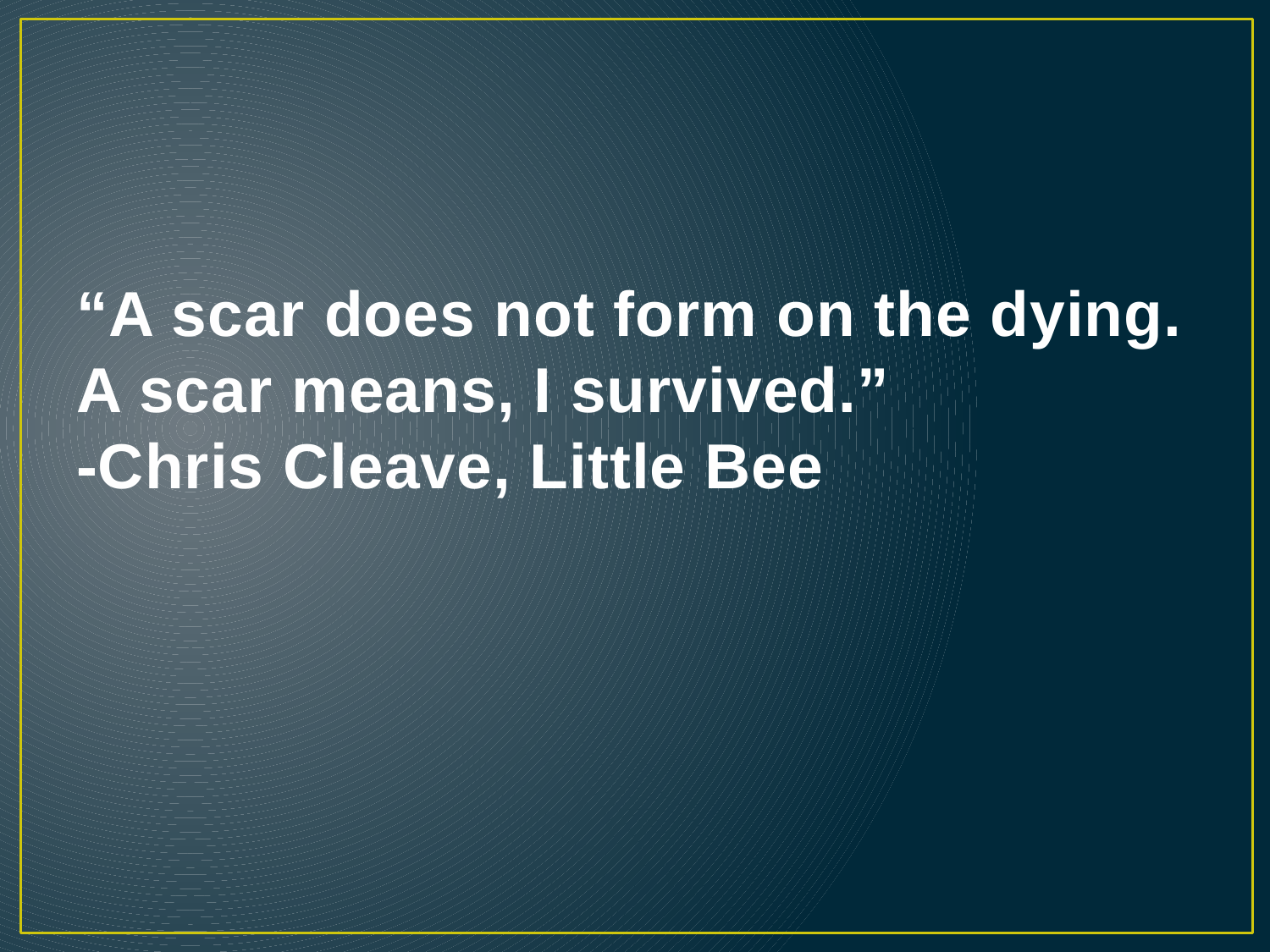

# “A scar does not form on the dying. A scar means, I survived.” -Chris Cleave, Little Bee